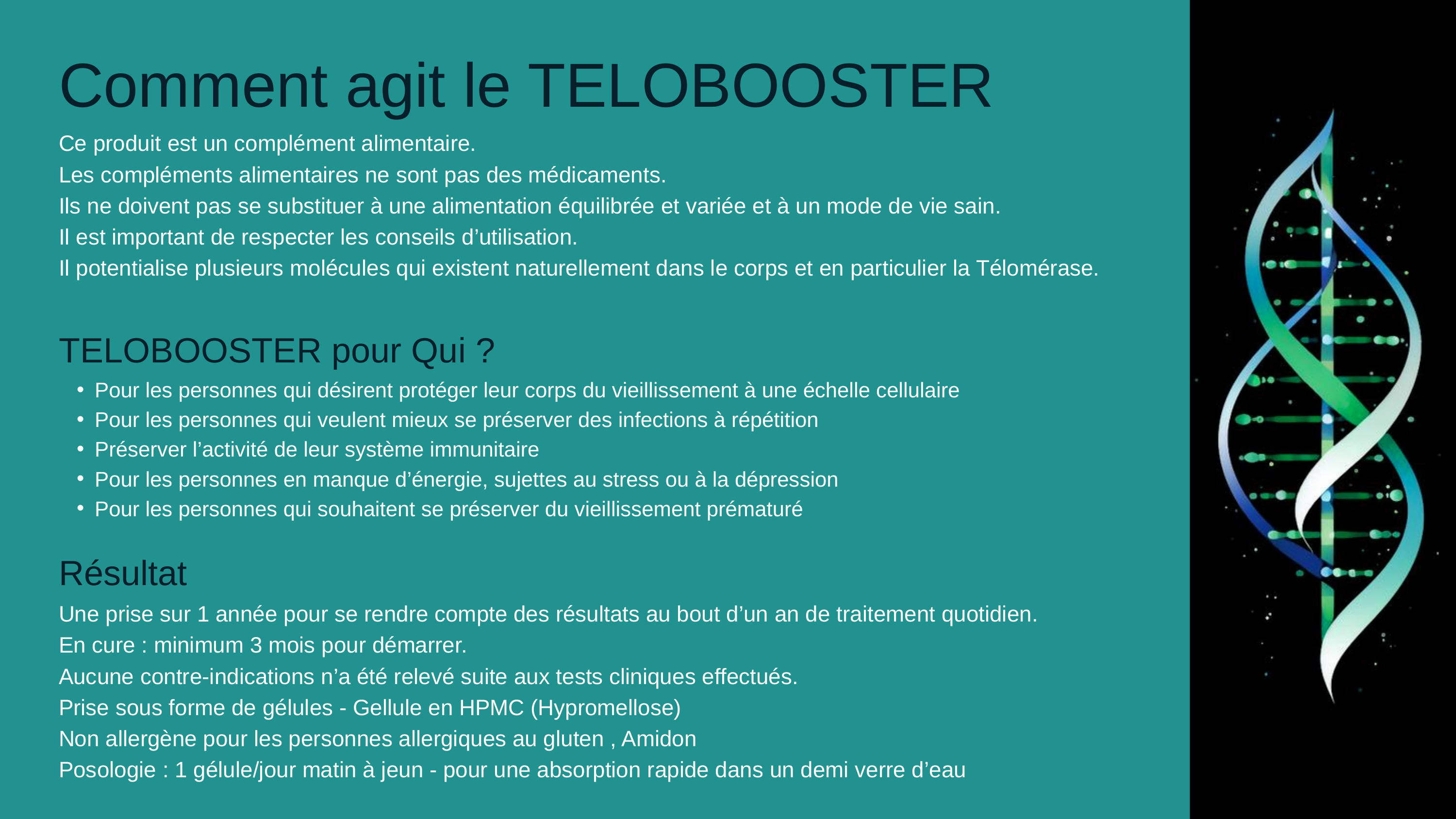

Comment agit le TELOBOOSTER
Ce produit est un complément alimentaire.
Les compléments alimentaires ne sont pas des médicaments.
Ils ne doivent pas se substituer à une alimentation équilibrée et variée et à un mode de vie sain.
Il est important de respecter les conseils d’utilisation.
Il potentialise plusieurs molécules qui existent naturellement dans le corps et en particulier la Télomérase.

TELOBOOSTER pour Qui ?
Pour les personnes qui désirent protéger leur corps du vieillissement à une échelle cellulaire
Pour les personnes qui veulent mieux se préserver des infections à répétition
Préserver l’activité de leur système immunitaire
Pour les personnes en manque d’énergie, sujettes au stress ou à la dépression
Pour les personnes qui souhaitent se préserver du vieillissement prématuré
Résultat
Une prise sur 1 année pour se rendre compte des résultats au bout d’un an de traitement quotidien.
En cure : minimum 3 mois pour démarrer.
Aucune contre-indications n’a été relevé suite aux tests cliniques effectués.
Prise sous forme de gélules - Gellule en HPMC (Hypromellose)
Non allergène pour les personnes allergiques au gluten , Amidon
Posologie : 1 gélule/jour matin à jeun - pour une absorption rapide dans un demi verre d’eau